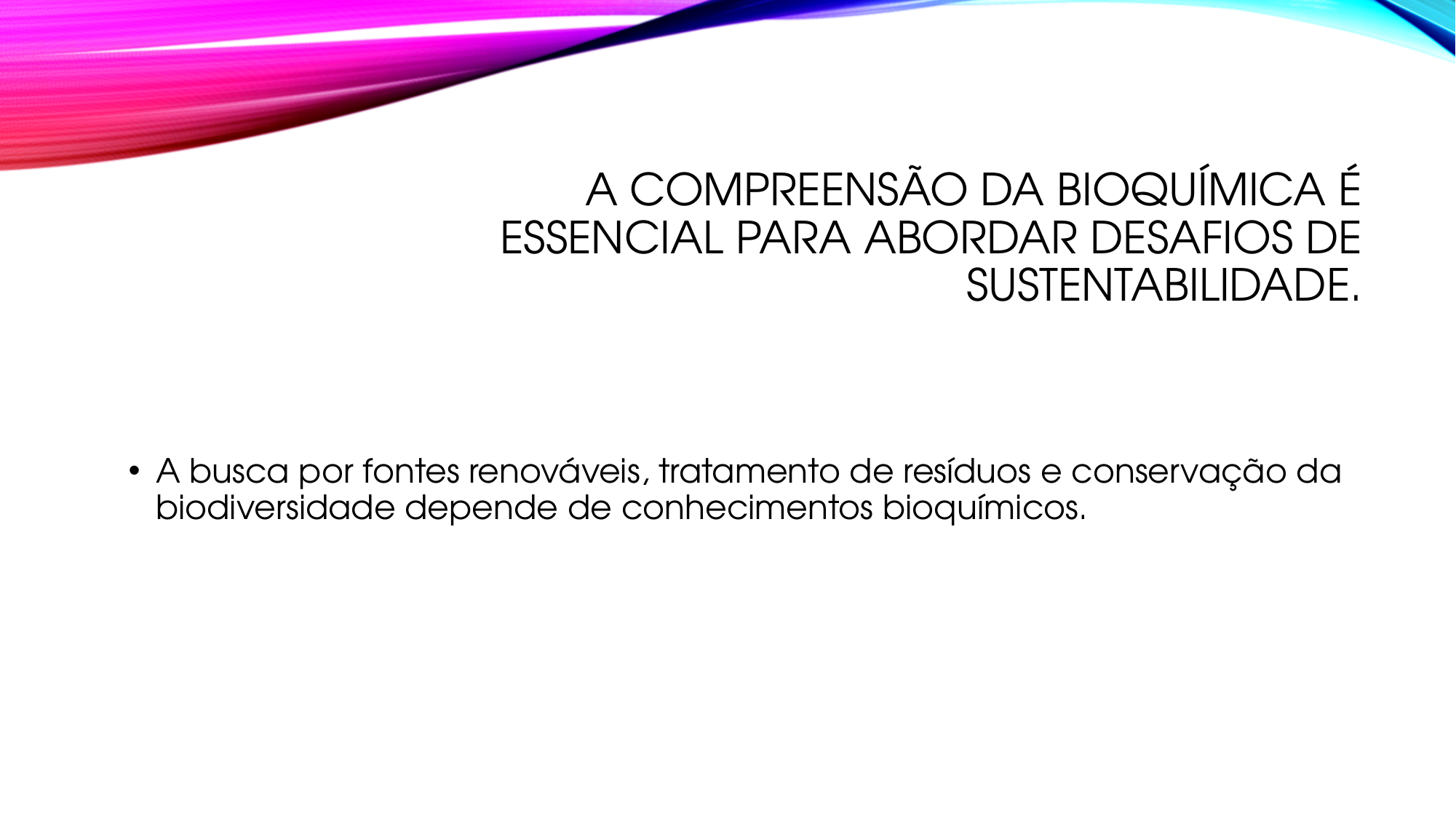

# A compreensão da bioquímica é essencial para abordar desafios de sustentabilidade.
A busca por fontes renováveis, tratamento de resíduos e conservação da biodiversidade depende de conhecimentos bioquímicos.